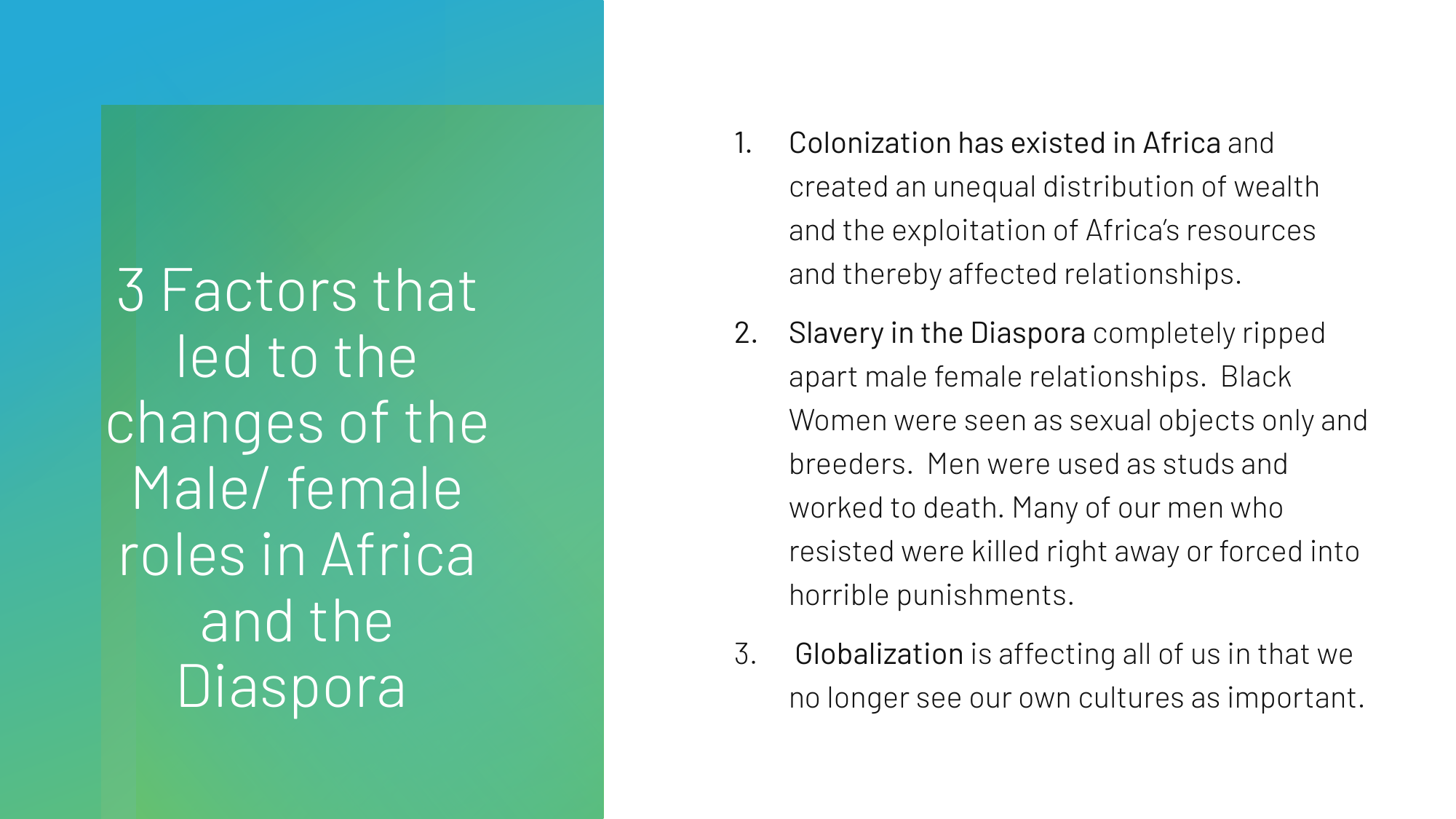

Colonization has existed in Africa and created an unequal distribution of wealth and the exploitation of Africa’s resources and thereby affected relationships.
Slavery in the Diaspora completely ripped apart male female relationships.  Black Women were seen as sexual objects only and breeders.  Men were used as studs and worked to death. Many of our men who resisted were killed right away or forced into horrible punishments.
 Globalization is affecting all of us in that we no longer see our own cultures as important.

# 3 Factors that led to the changes of the Male/ female roles in Africa and the Diaspora